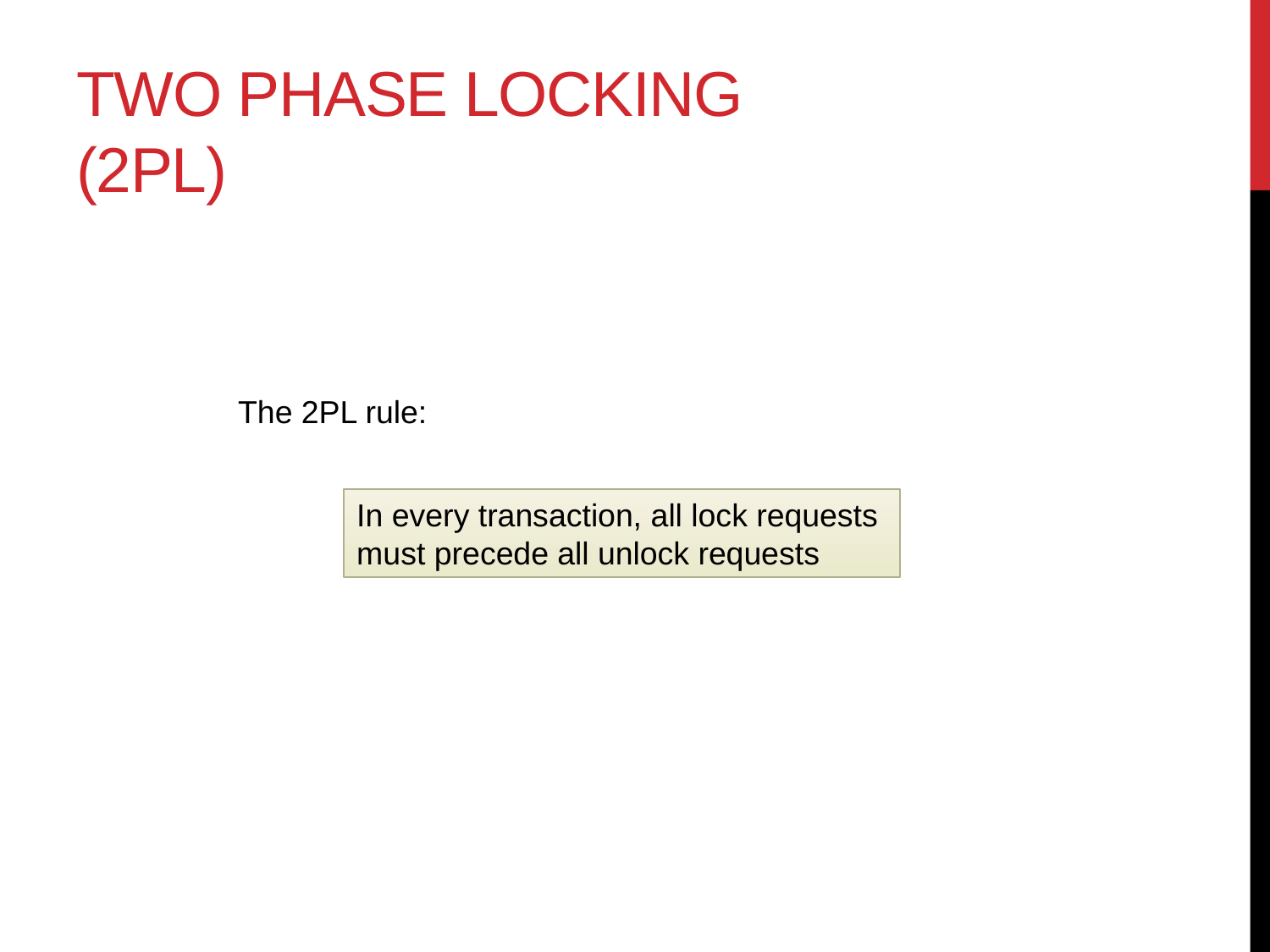

# Two Phase Locking (2PL)
The 2PL rule:
In every transaction, all lock requests
must precede all unlock requests